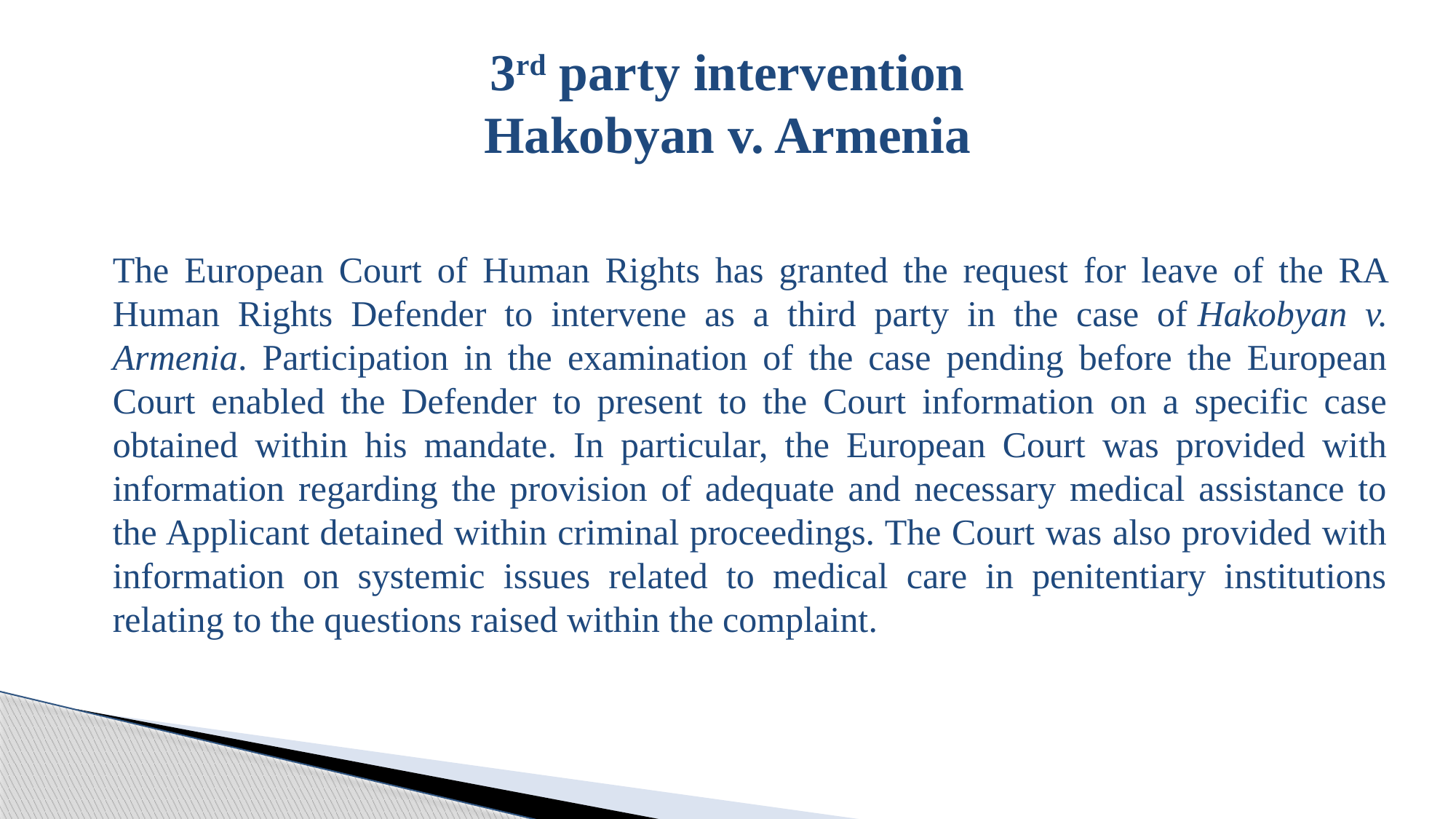

# 3rd party intervention Hakobyan v. Armenia
The European Court of Human Rights has granted the request for leave of the RA Human Rights Defender to intervene as a third party in the case of Hakobyan v. Armenia. Participation in the examination of the case pending before the European Court enabled the Defender to present to the Court information on a specific case obtained within his mandate. In particular, the European Court was provided with information regarding the provision of adequate and necessary medical assistance to the Applicant detained within criminal proceedings. The Court was also provided with information on systemic issues related to medical care in penitentiary institutions relating to the questions raised within the complaint.